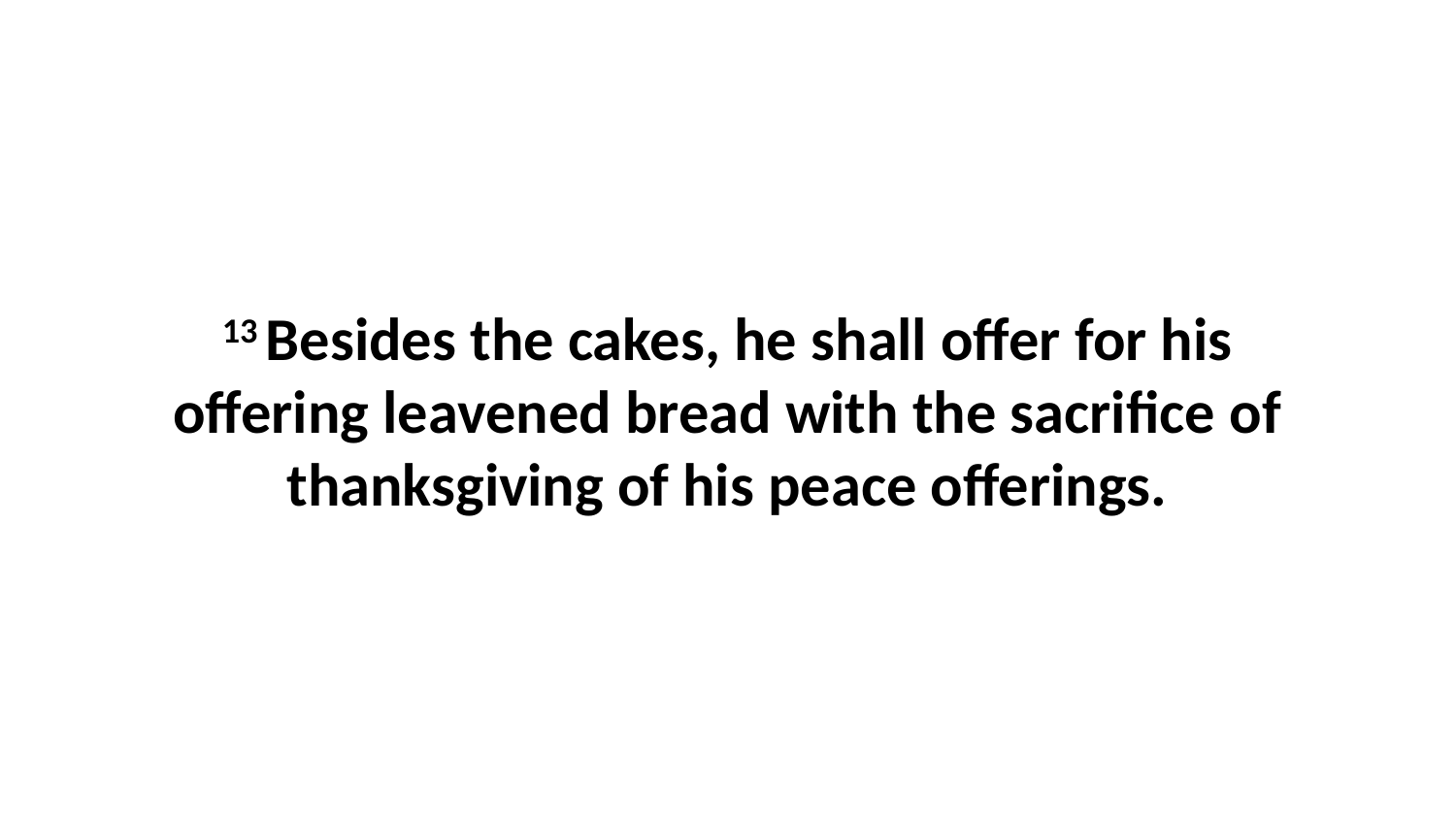

13 Besides the cakes, he shall offer for his offering leavened bread with the sacrifice of thanksgiving of his peace offerings.